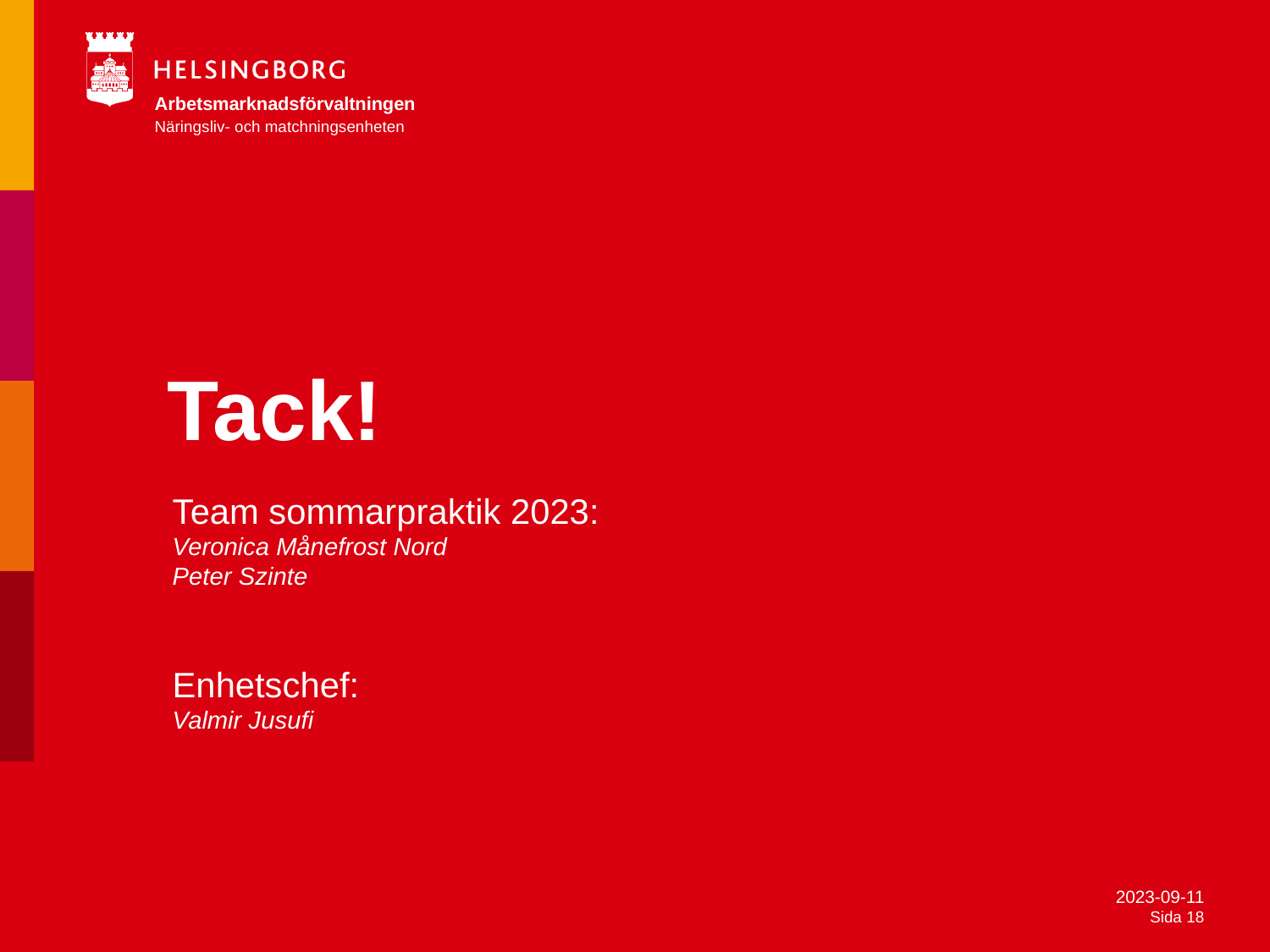

# Tack!
Team sommarpraktik 2023:
Veronica Månefrost Nord
Peter Szinte
Enhetschef:
Valmir Jusufi